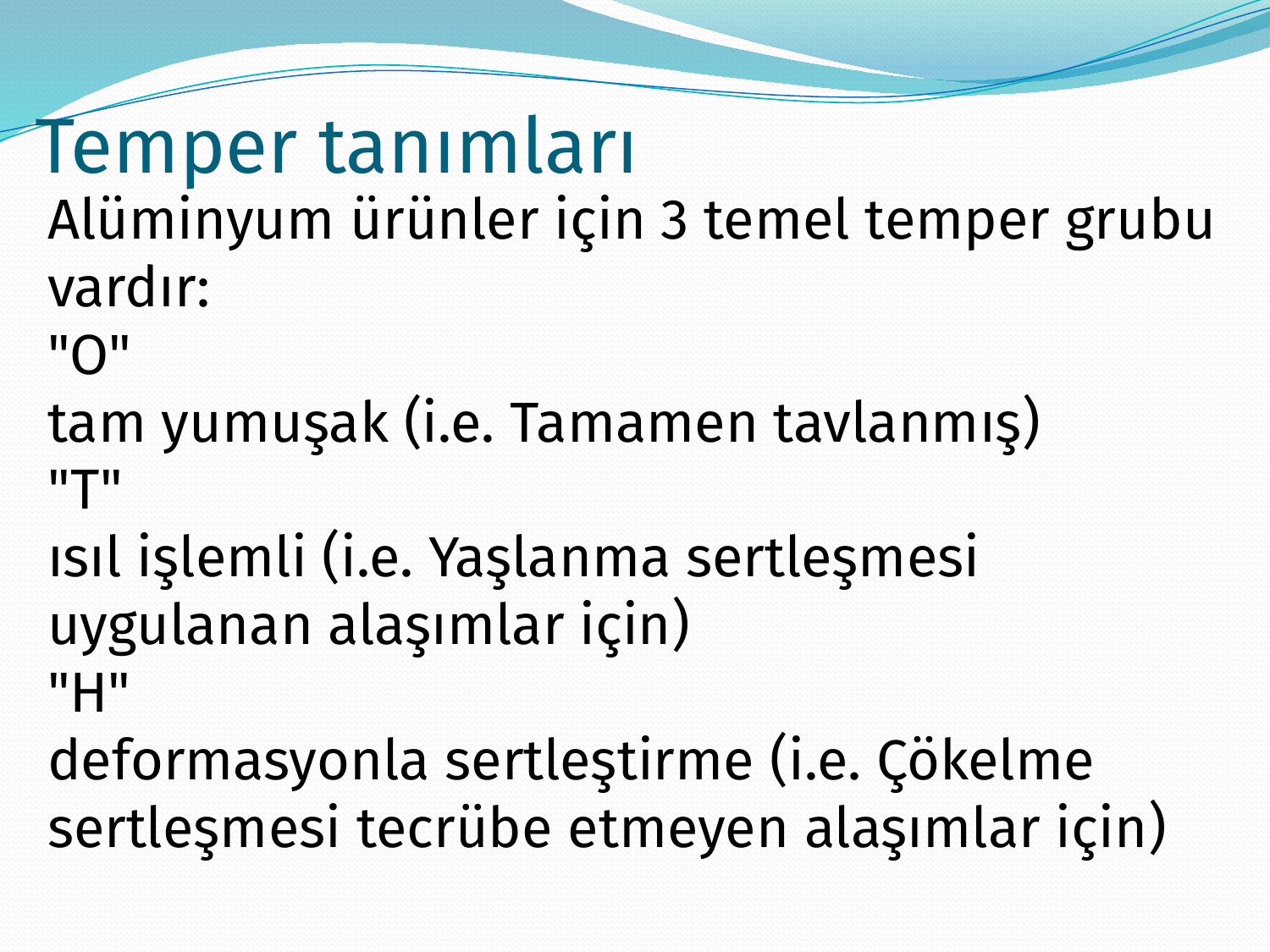

# Temper tanımları
Alüminyum ürünler için 3 temel temper grubu vardır:
"O"
tam yumuşak (i.e. Tamamen tavlanmış)
"T"
ısıl işlemli (i.e. Yaşlanma sertleşmesi uygulanan alaşımlar için)
"H"
deformasyonla sertleştirme (i.e. Çökelme sertleşmesi tecrübe etmeyen alaşımlar için)